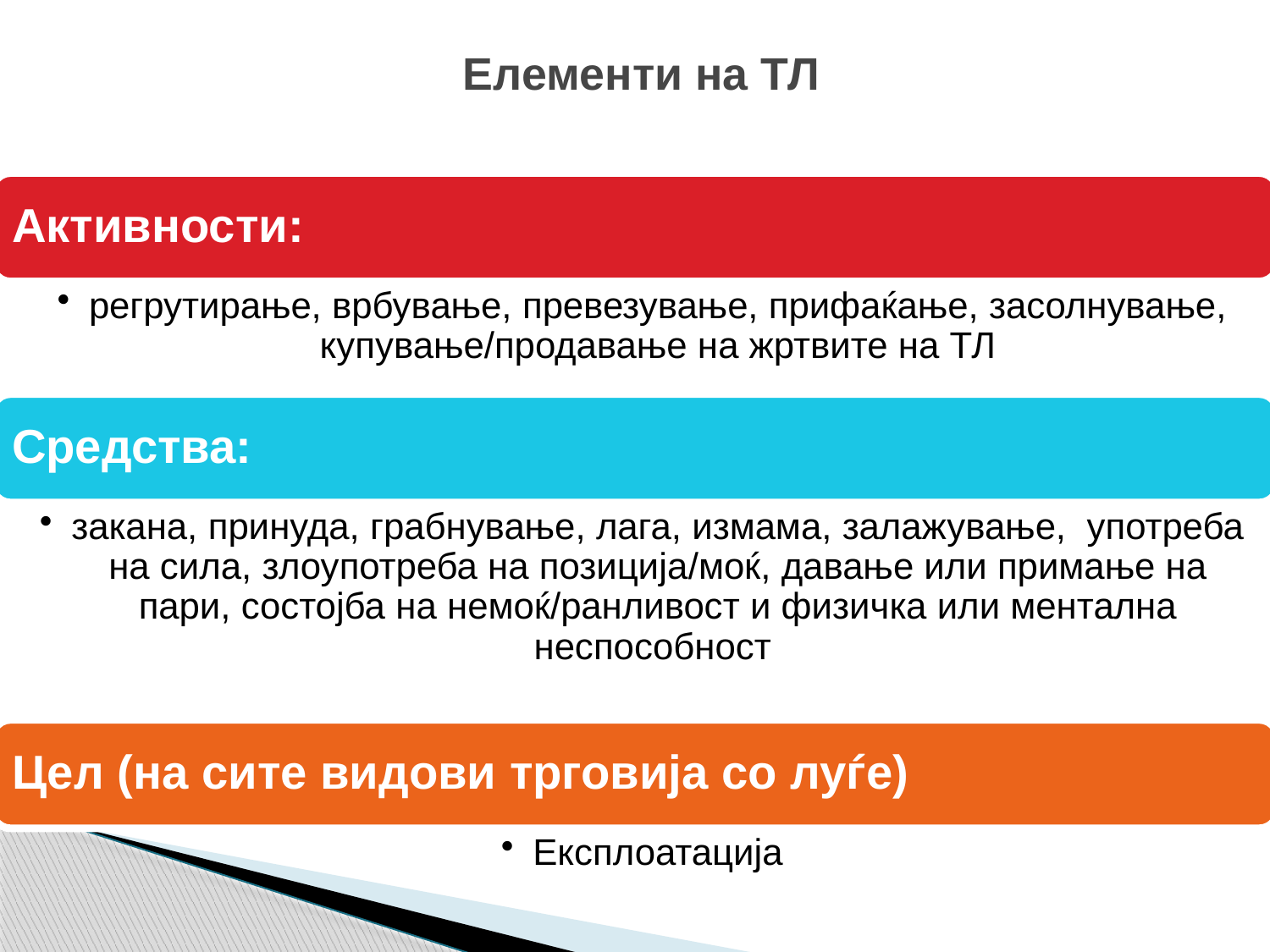

# Елементи на ТЛ
Активности:
регрутирање, врбување, превезување, прифаќање, засолнување, купување/продавање на жртвите на ТЛ
Средства:
закана, принуда, грабнување, лага, измама, залажување,  употреба на сила, злоупотреба на позиција/моќ, давање или примање на пари, состојба на немоќ/ранливост и физичка или ментална неспособност
Цел (на сите видови трговија со луѓе)
Експлоатација